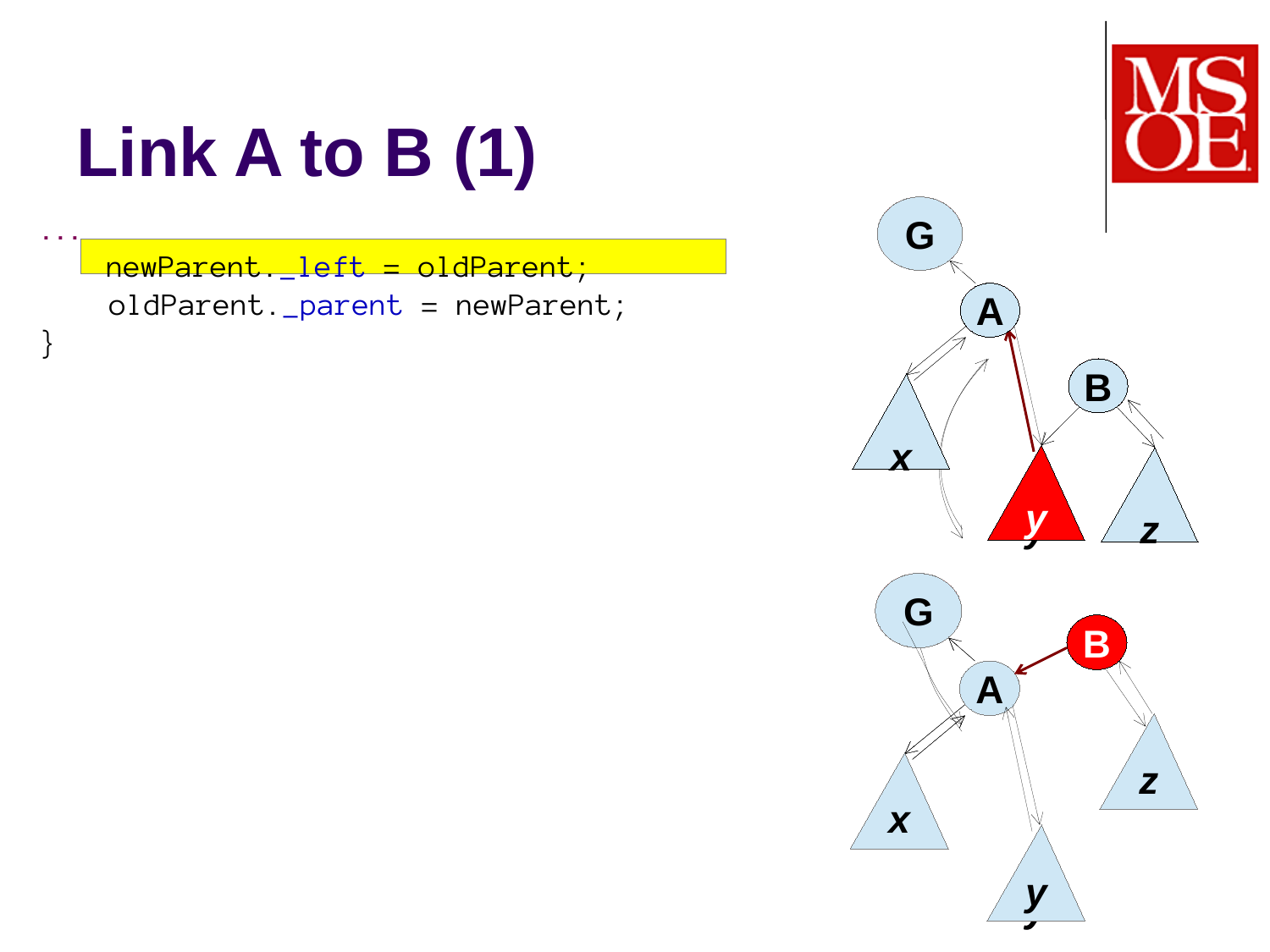

Link A to B (1)
A's
parent

A

B

x

y

z
G

A

B

x

y

z
A
...
    newParent._left = oldParent;
    oldParent._parent = newParent;
}

A's
parent

A

x

y
G

A

z

x

y
B

A

x

y